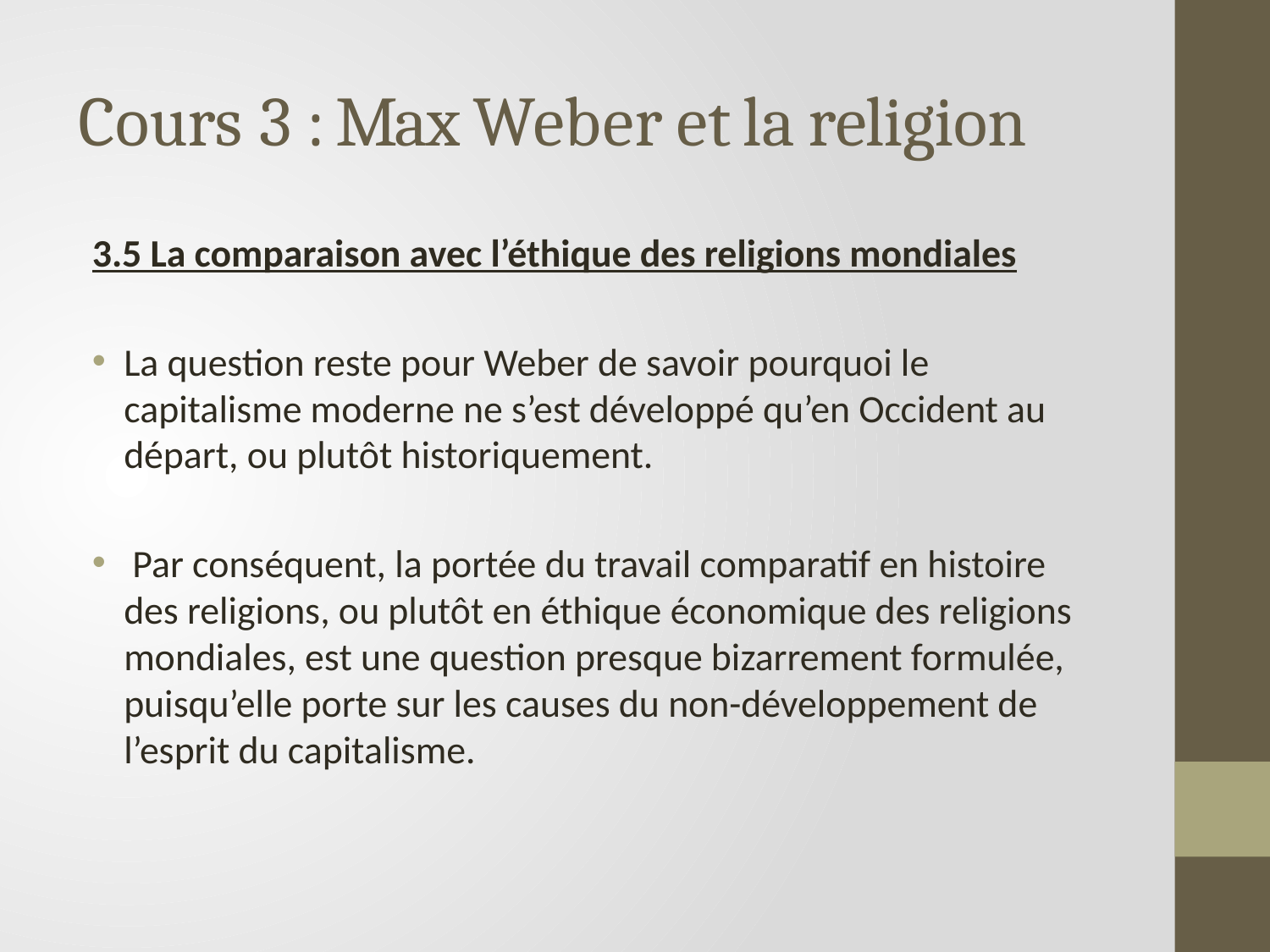

# Cours 3 : Max Weber et la religion
3.5 La comparaison avec l’éthique des religions mondiales

La question reste pour Weber de savoir pourquoi le capitalisme moderne ne s’est développé qu’en Occident au départ, ou plutôt historiquement.

 Par conséquent, la portée du travail comparatif en histoire des religions, ou plutôt en éthique économique des religions mondiales, est une question presque bizarrement formulée, puisqu’elle porte sur les causes du non-développement de l’esprit du capitalisme.